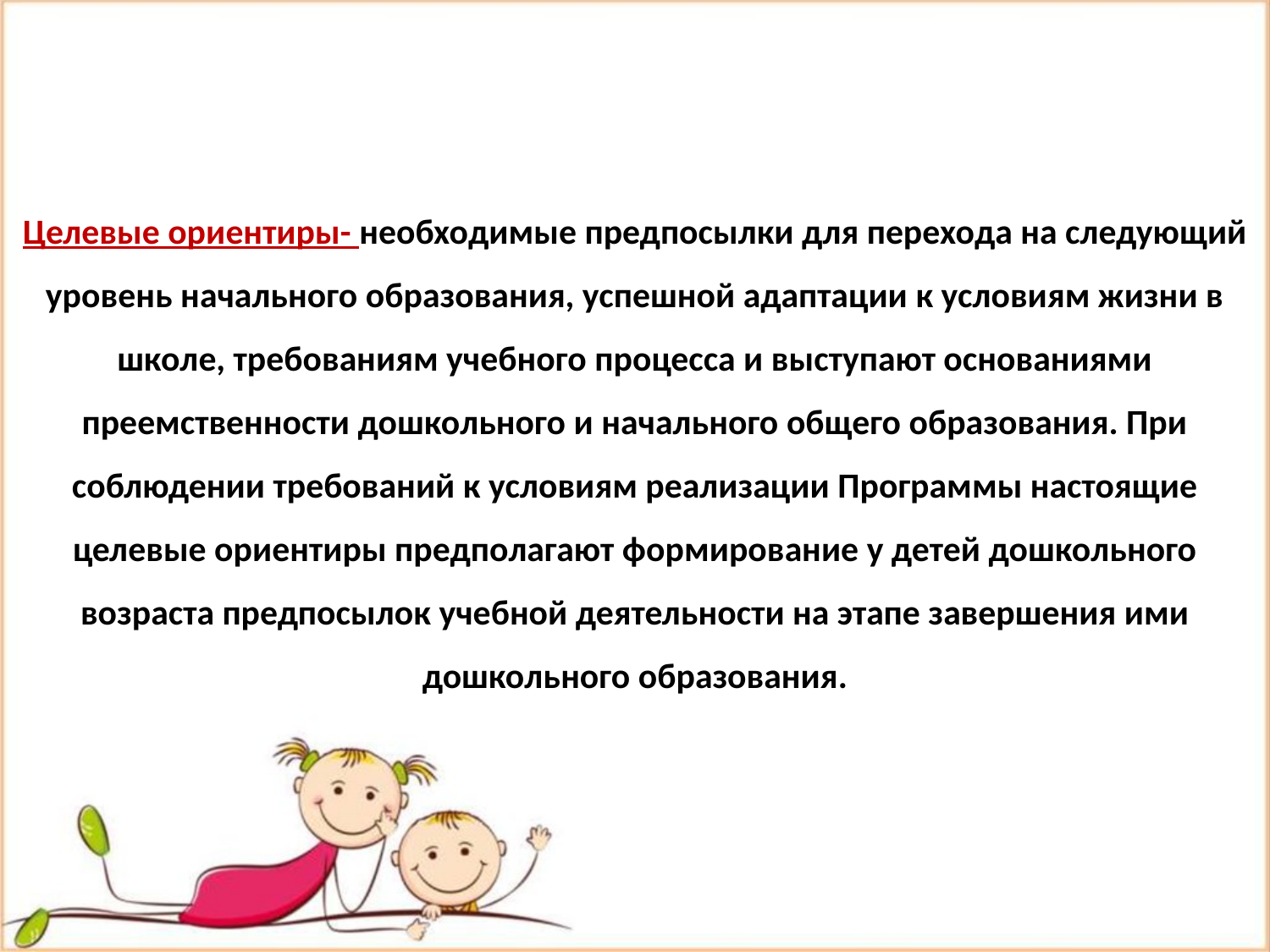

Целевые ориентиры- необходимые предпосылки для перехода на следующий уровень начального образования, успешной адаптации к условиям жизни в школе, требованиям учебного процесса и выступают основаниями преемственности дошкольного и начального общего образования. При соблюдении требований к условиям реализации Программы настоящие целевые ориентиры предполагают формирование у детей дошкольного возраста предпосылок учебной деятельности на этапе завершения ими дошкольного образования.